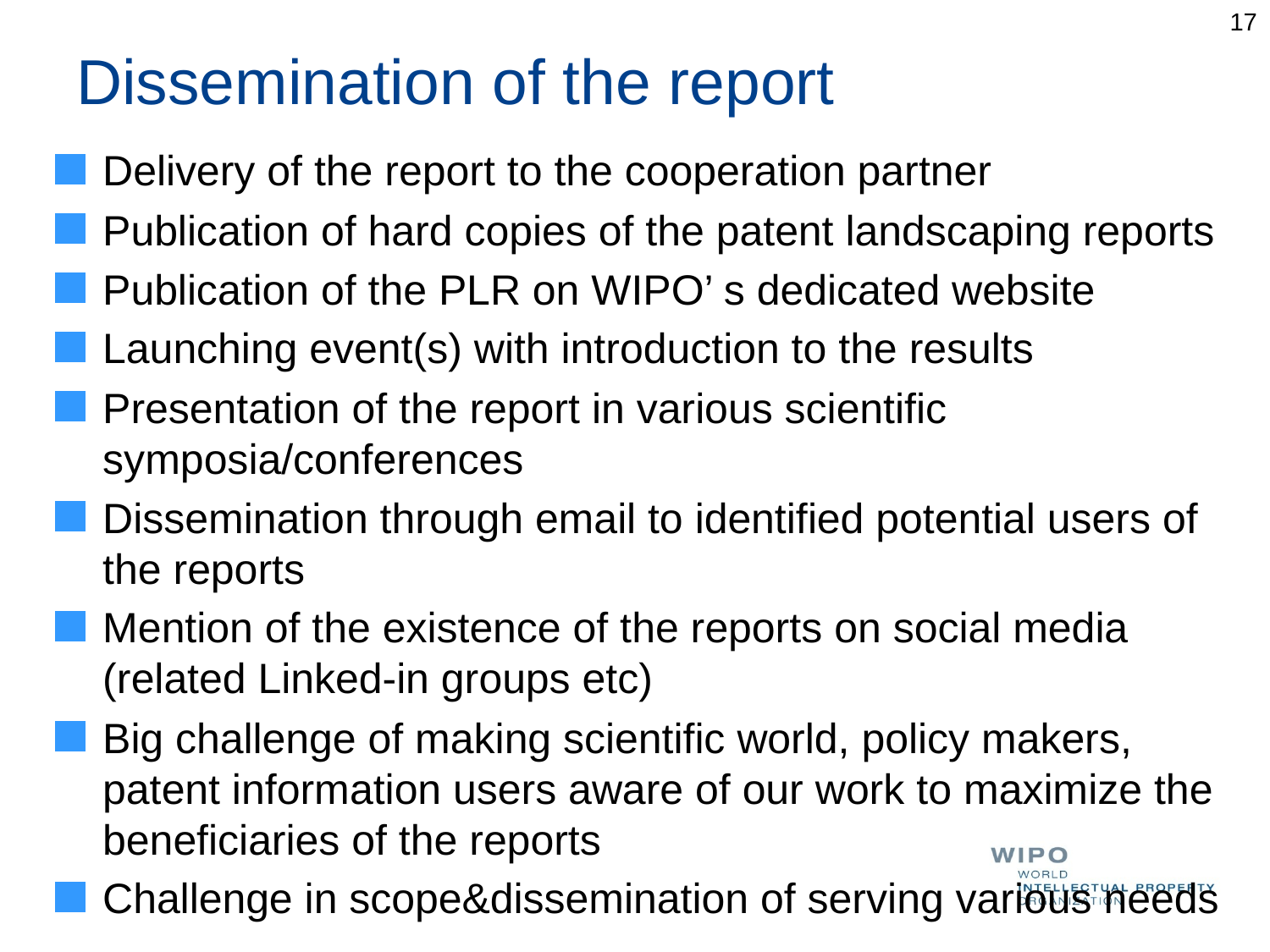

# Dissemination of the report
17
Delivery of the report to the cooperation partner
Publication of hard copies of the patent landscaping reports
Publication of the PLR on WIPO’ s dedicated website
Launching event(s) with introduction to the results
Presentation of the report in various scientific symposia/conferences
Dissemination through email to identified potential users of the reports
Mention of the existence of the reports on social media (related Linked-in groups etc)
Big challenge of making scientific world, policy makers, patent information users aware of our work to maximize the beneficiaries of the reports
Challenge in scope&dissemination of serving various needs